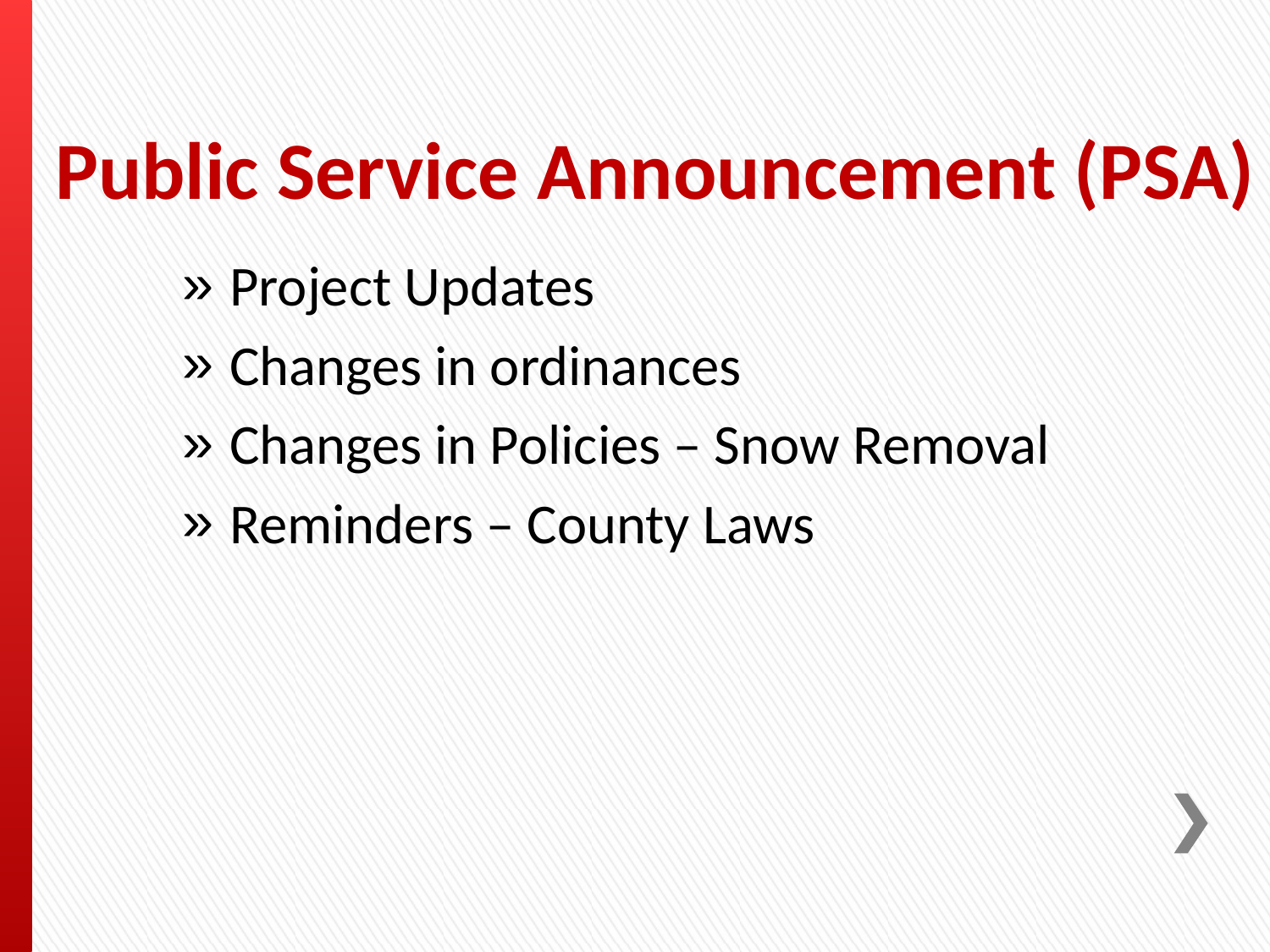

# Public Service Announcement (PSA)
Project Updates
Changes in ordinances
Changes in Policies – Snow Removal
Reminders – County Laws